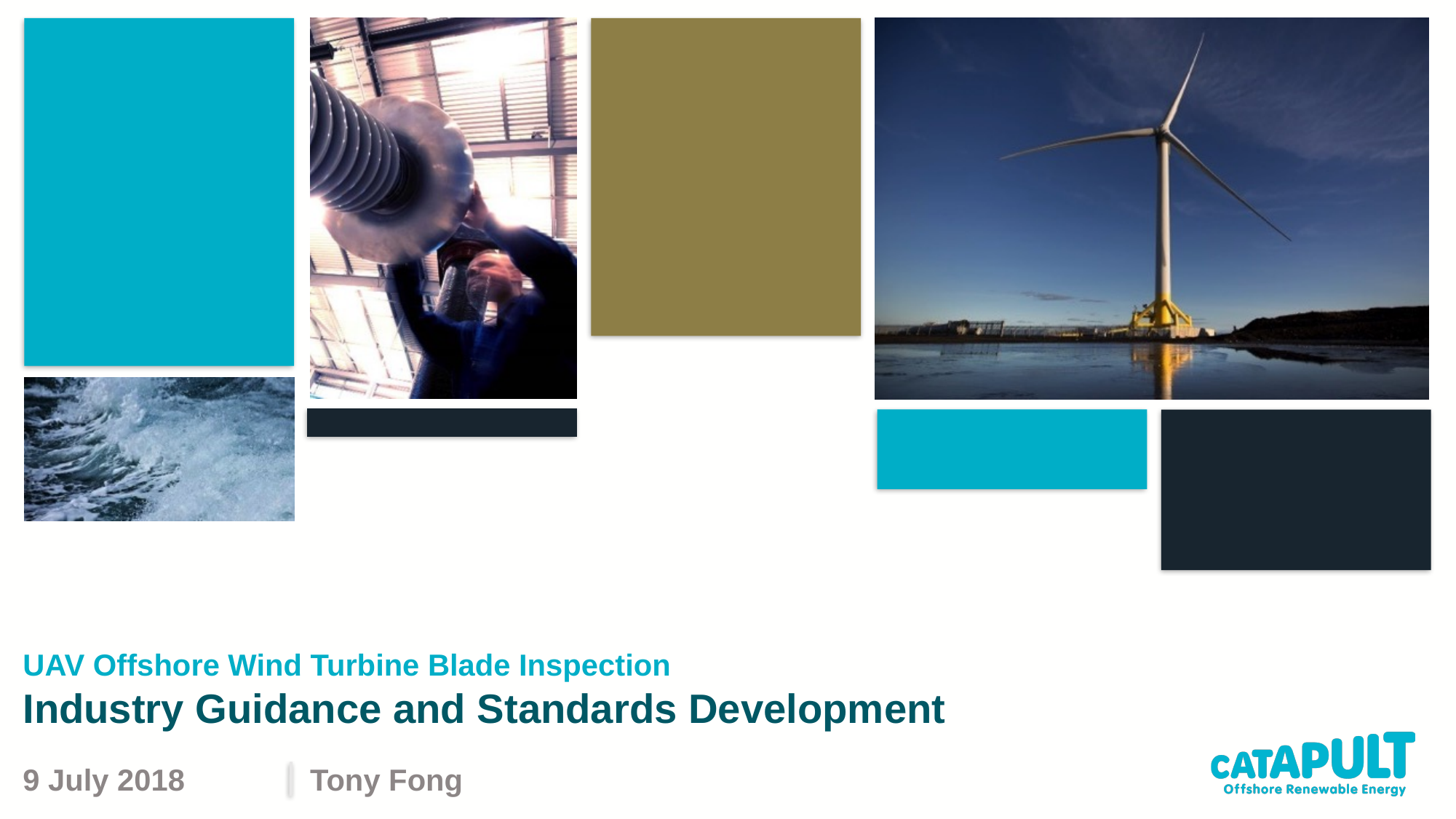

# UAV Offshore Wind Turbine Blade Inspection Industry Guidance and Standards Development
9 July 2018
Tony Fong